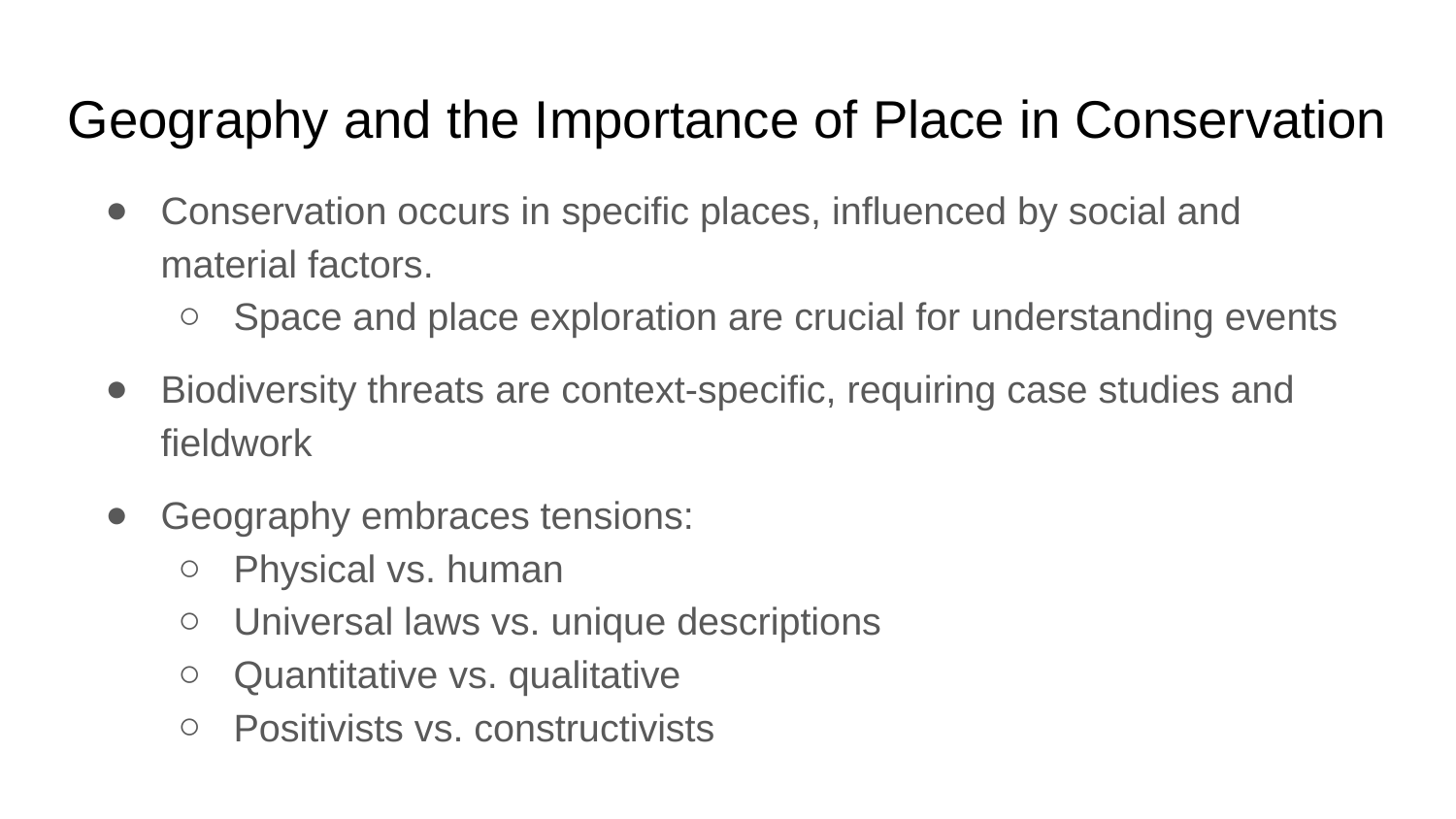

# Geography and the Importance of Place in Conservation
Conservation occurs in specific places, influenced by social and material factors.
Space and place exploration are crucial for understanding events
Biodiversity threats are context-specific, requiring case studies and fieldwork
Geography embraces tensions:
Physical vs. human
Universal laws vs. unique descriptions
Quantitative vs. qualitative
Positivists vs. constructivists